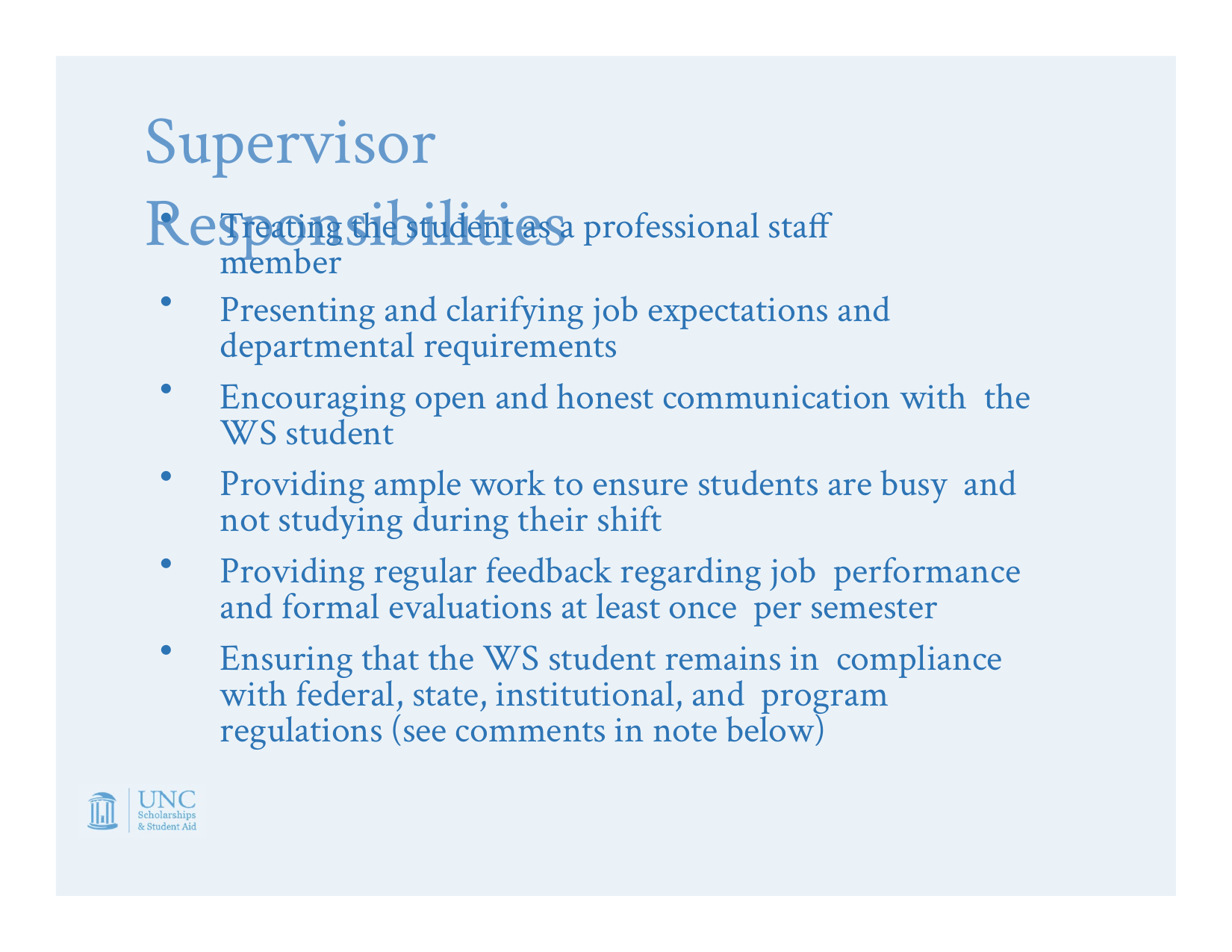

# Supervisor Responsibilities
Treating the student as a professional staff  member
Presenting and clarifying job expectations and  departmental requirements
Encouraging open and honest communication with  the WS student
Providing ample work to ensure students are busy  and not studying during their shift
Providing regular feedback regarding job  performance and formal evaluations at least once  per semester
Ensuring that the WS student remains in  compliance with federal, state, institutional, and  program regulations (see comments in note below)